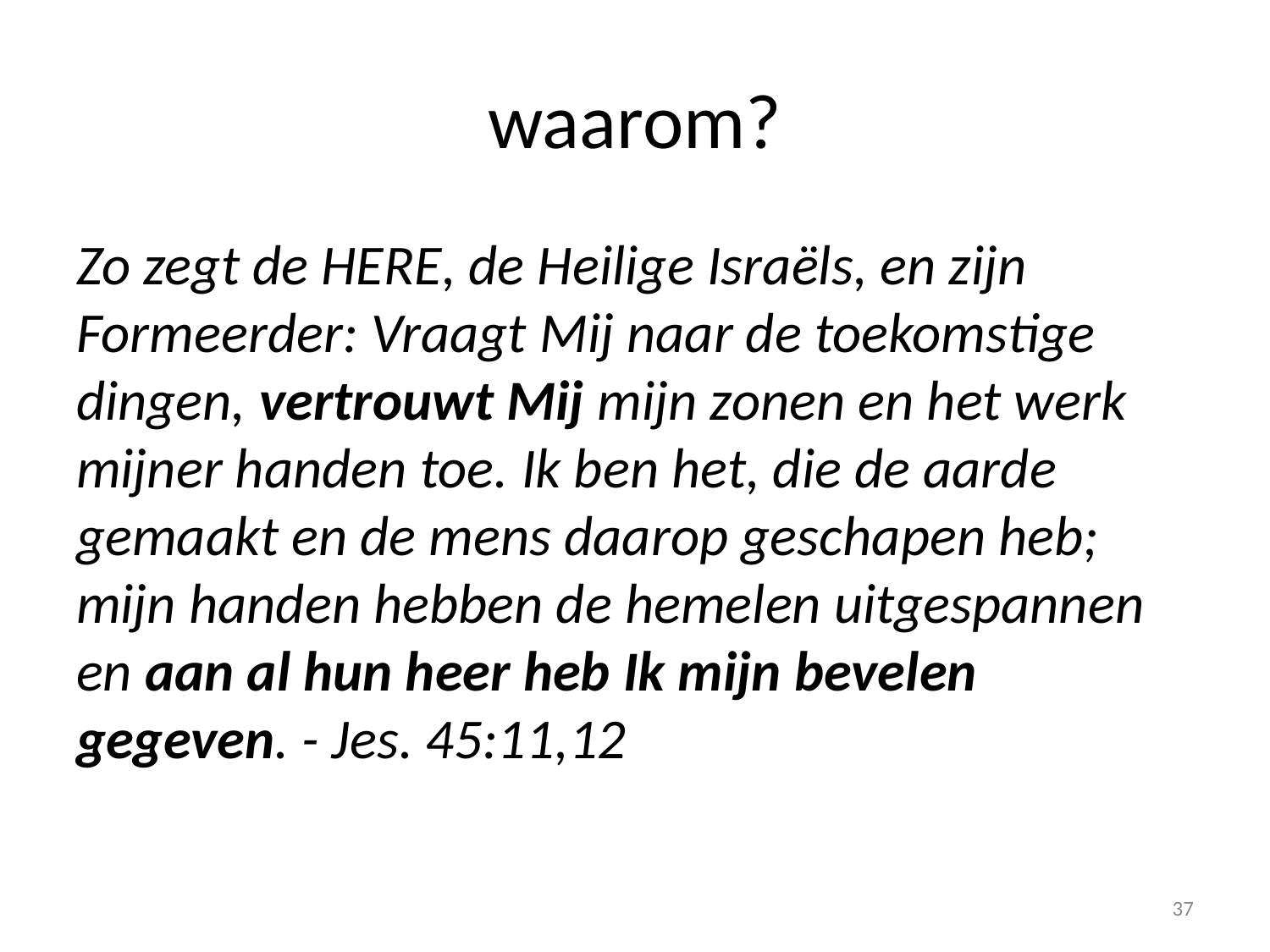

# waarom?
Zo zegt de HERE, de Heilige Israëls, en zijn Formeerder: Vraagt Mij naar de toekomstige dingen, vertrouwt Mij mijn zonen en het werk mijner handen toe. Ik ben het, die de aarde gemaakt en de mens daarop geschapen heb; mijn handen hebben de hemelen uitgespannen en aan al hun heer heb Ik mijn bevelen gegeven. - Jes. 45:11,12
37